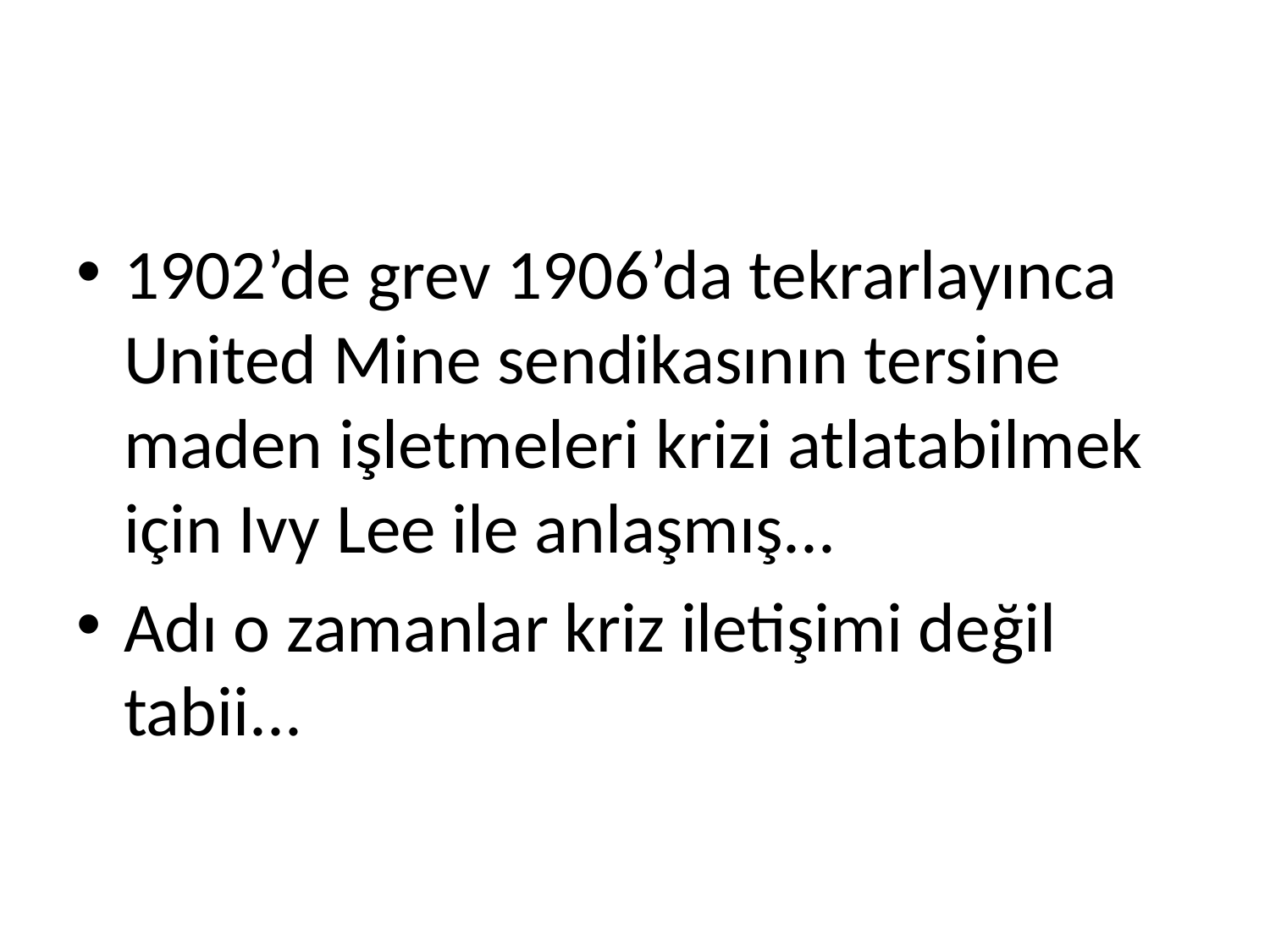

#
1902’de grev 1906’da tekrarlayınca United Mine sendikasının tersine maden işletmeleri krizi atlatabilmek için Ivy Lee ile anlaşmış...
Adı o zamanlar kriz iletişimi değil tabii...